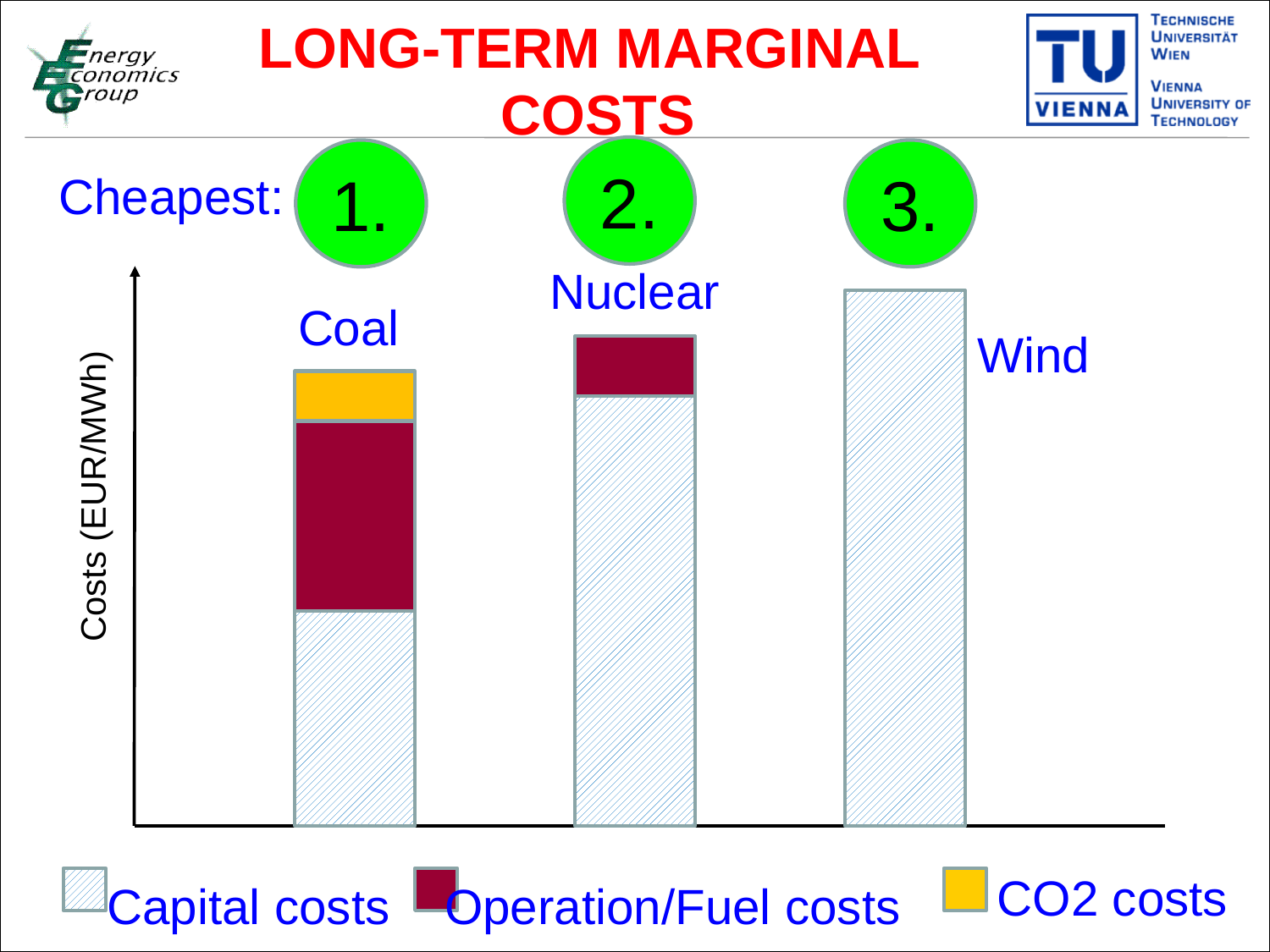

LONG-TERM MARGINAL
 COSTS
2.
1.
3.
Cheapest:
Nuclear

Coal

Wind

Costs (EUR/MWh)

CO2 costs

Capital costs
Operation/Fuel costs